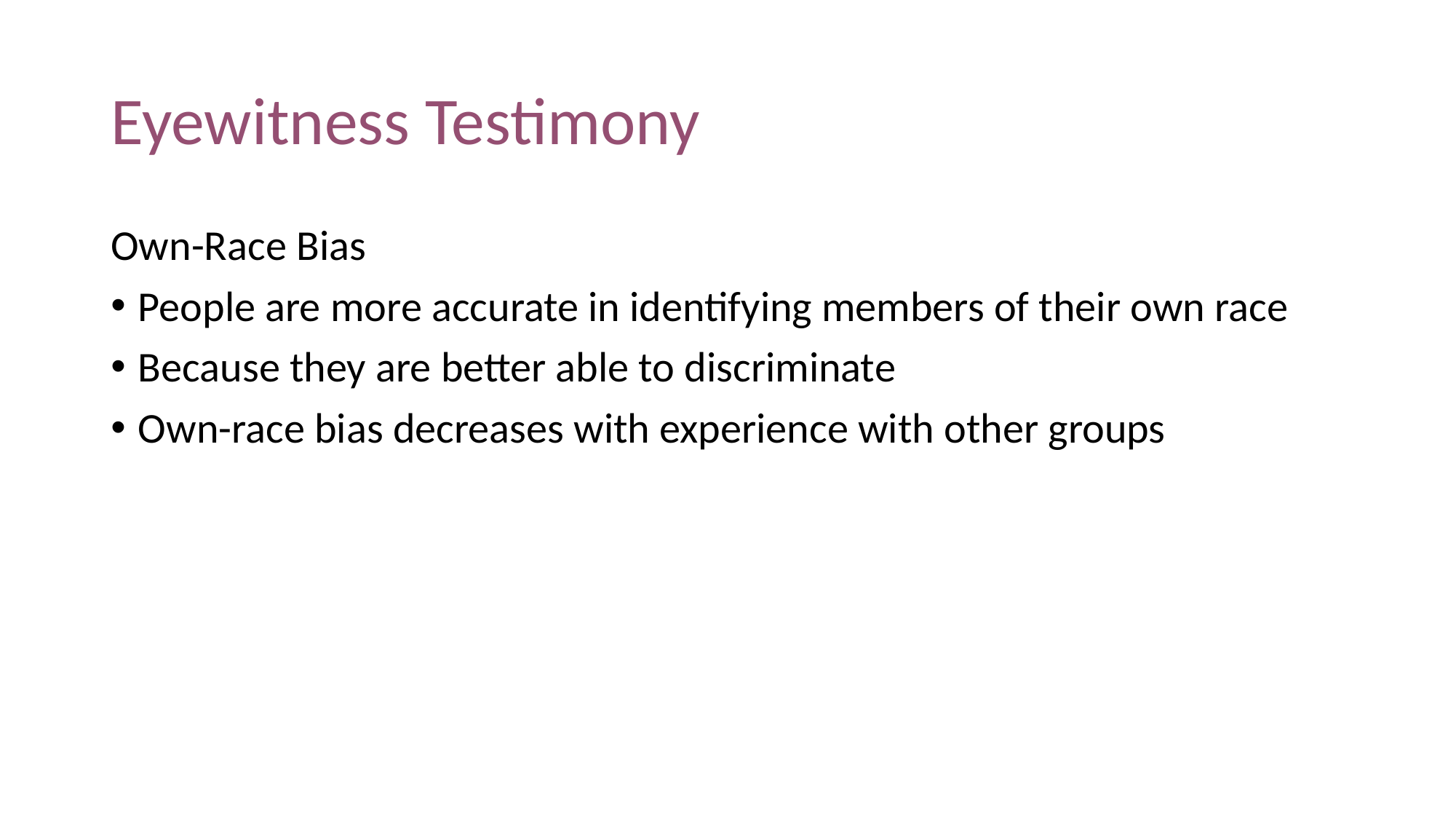

# Eyewitness Testimony
Own-Race Bias
People are more accurate in identifying members of their own race
Because they are better able to discriminate
Own-race bias decreases with experience with other groups